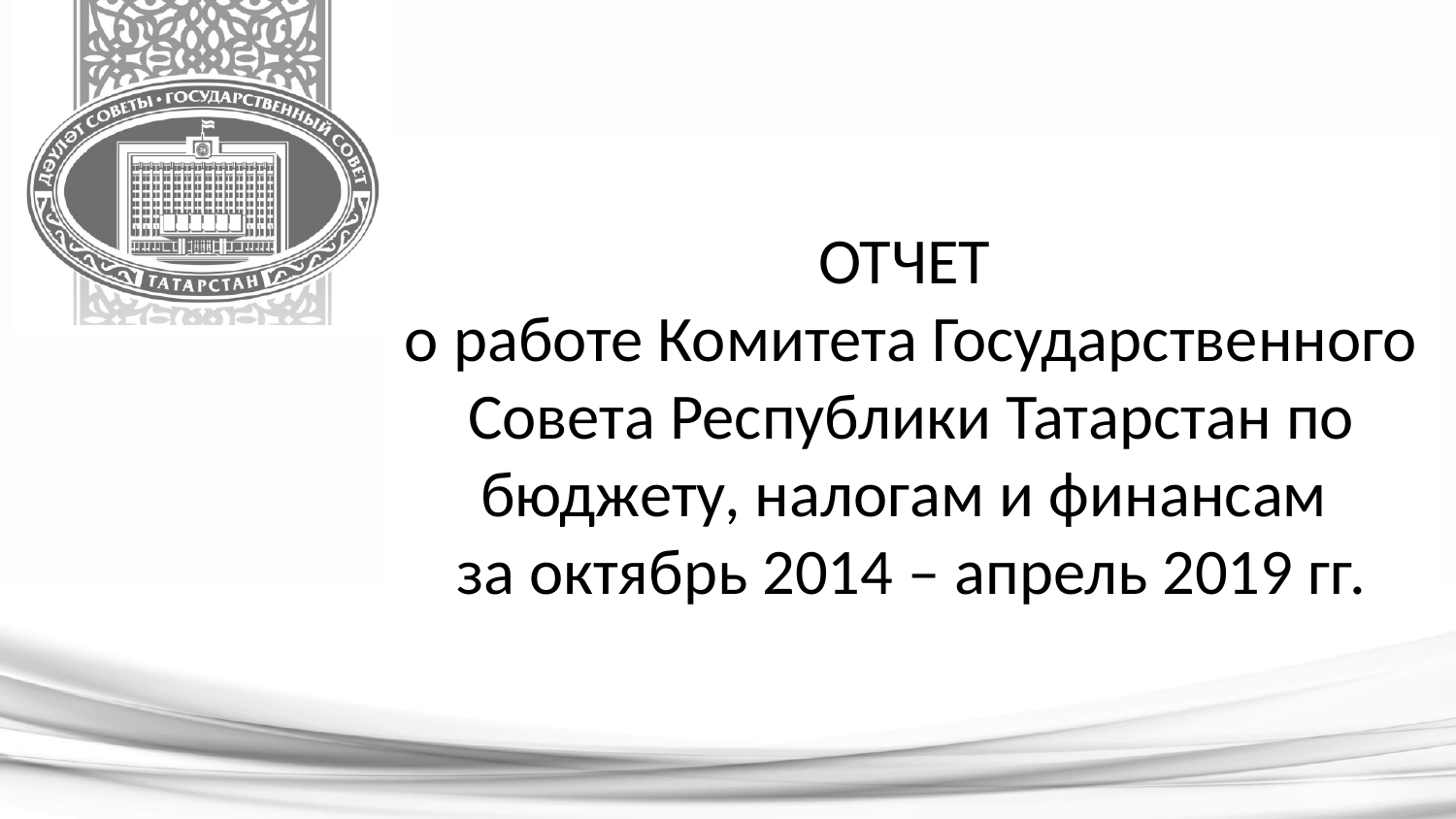

ОТЧЕТ
о работе Комитета Государственного Совета Республики Татарстан по бюджету, налогам и финансам
за октябрь 2014 – апрель 2019 гг.